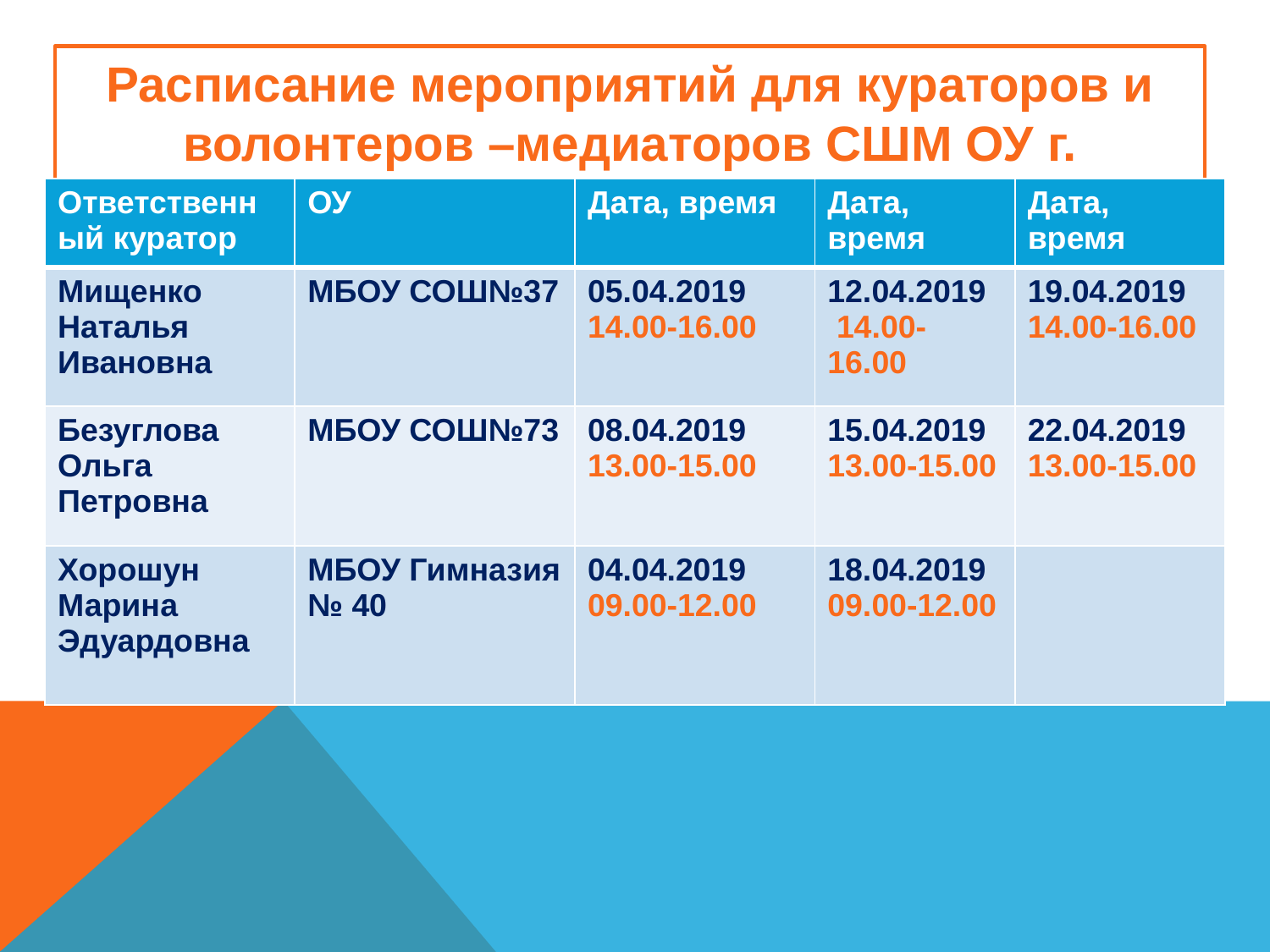

Расписание мероприятий для кураторов и волонтеров –медиаторов СШМ ОУ г. Краснодара
| Ответственный куратор | ОУ | Дата, время | Дата, время | Дата, время |
| --- | --- | --- | --- | --- |
| Мищенко Наталья Ивановна | МБОУ СОШ№37 | 05.04.2019 14.00-16.00 | 12.04.2019 14.00-16.00 | 19.04.2019 14.00-16.00 |
| Безуглова Ольга Петровна | МБОУ СОШ№73 | 08.04.2019 13.00-15.00 | 15.04.2019 13.00-15.00 | 22.04.2019 13.00-15.00 |
| Хорошун Марина Эдуардовна | МБОУ Гимназия № 40 | 04.04.2019 09.00-12.00 | 18.04.2019 09.00-12.00 |  |